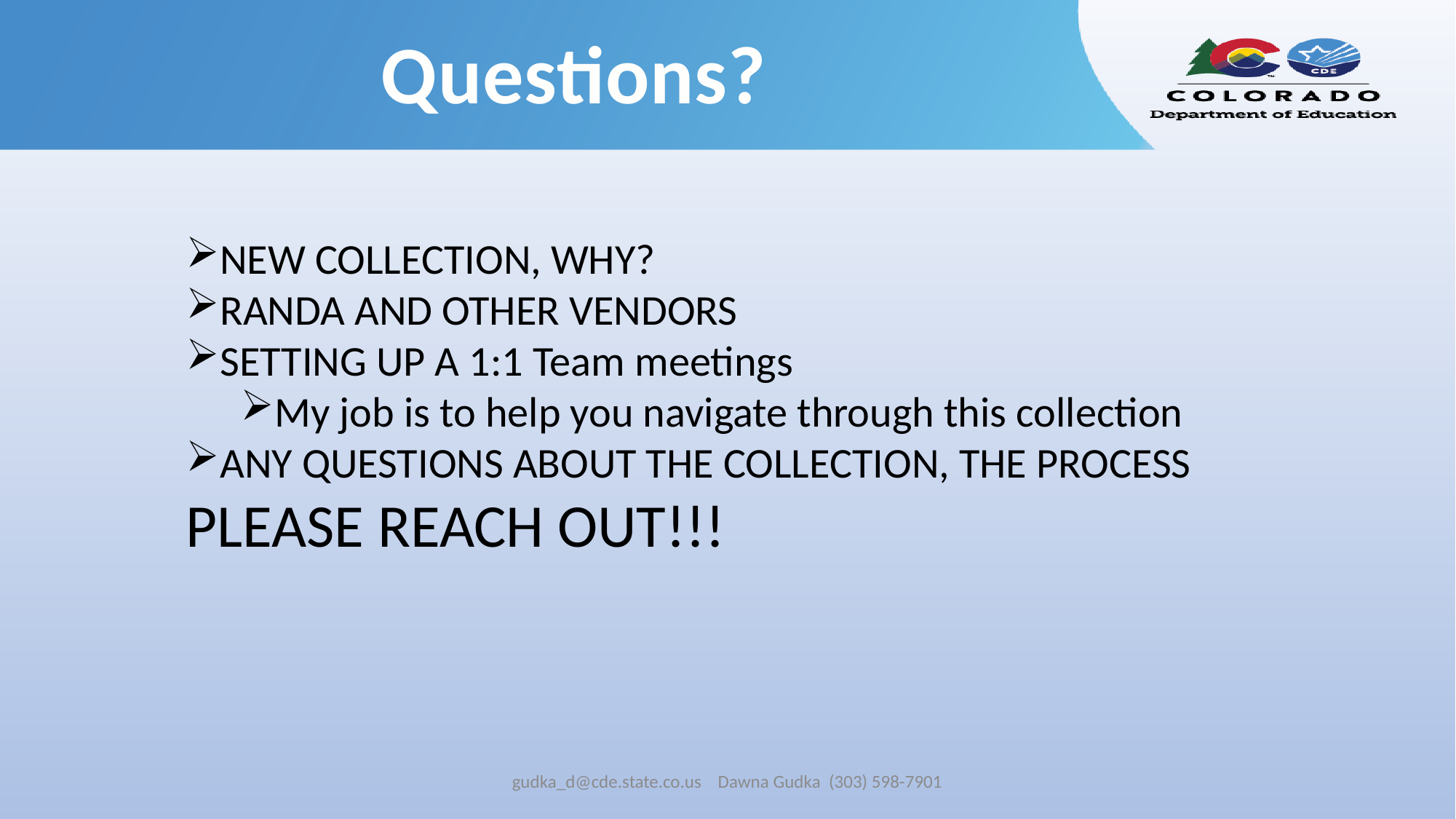

Questions?
NEW COLLECTION, WHY?
RANDA AND OTHER VENDORS
SETTING UP A 1:1 Team meetings
My job is to help you navigate through this collection
ANY QUESTIONS ABOUT THE COLLECTION, THE PROCESS
PLEASE REACH OUT!!!
gudka_d@cde.state.co.us    Dawna Gudka  (303) 598-7901